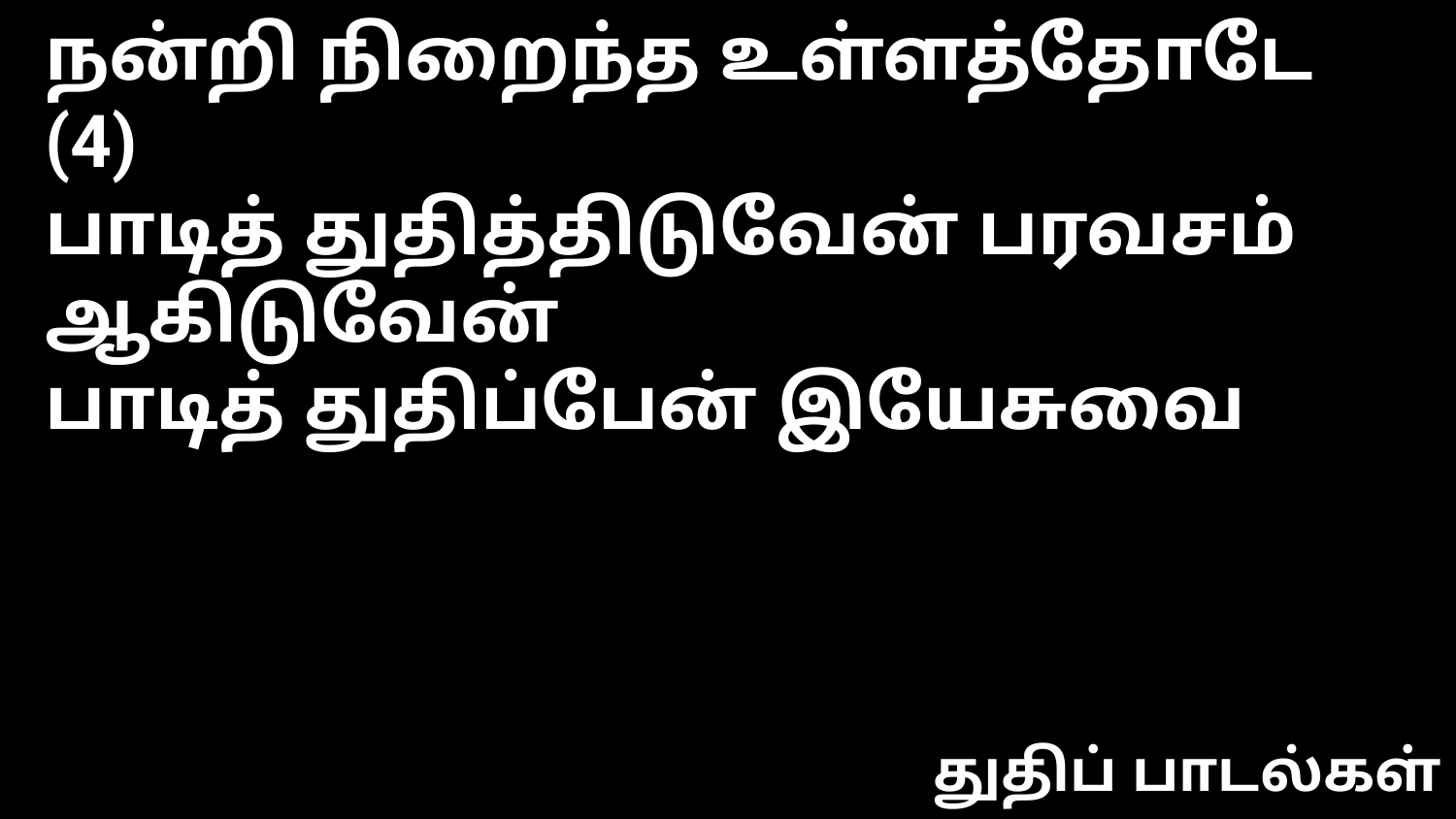

நன்றி நிறைந்த உள்ளத்தோடே (4)
பாடித் துதித்திடுவேன் பரவசம் ஆகிடுவேன்
பாடித் துதிப்பேன் இயேசுவை

துதிப் பாடல்கள்